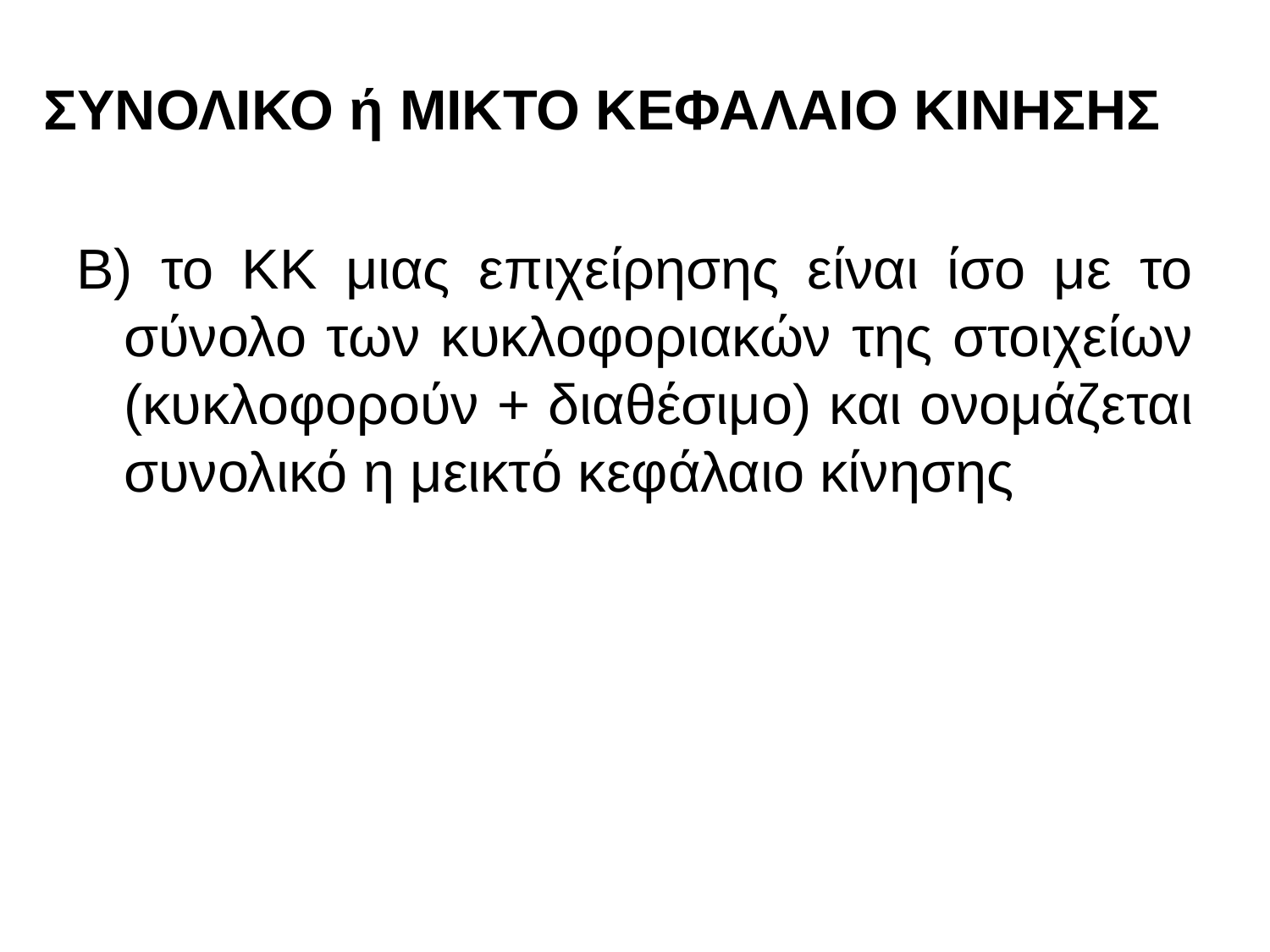

# ΣΥΝΟΛΙΚΟ ή ΜΙΚΤΟ ΚΕΦΑΛΑΙΟ ΚΙΝΗΣΗΣ
Β) το ΚΚ μιας επιχείρησης είναι ίσο με το σύνολο των κυκλοφοριακών της στοιχείων (κυκλοφορούν + διαθέσιμο) και ονομάζεται συνολικό η μεικτό κεφάλαιο κίνησης